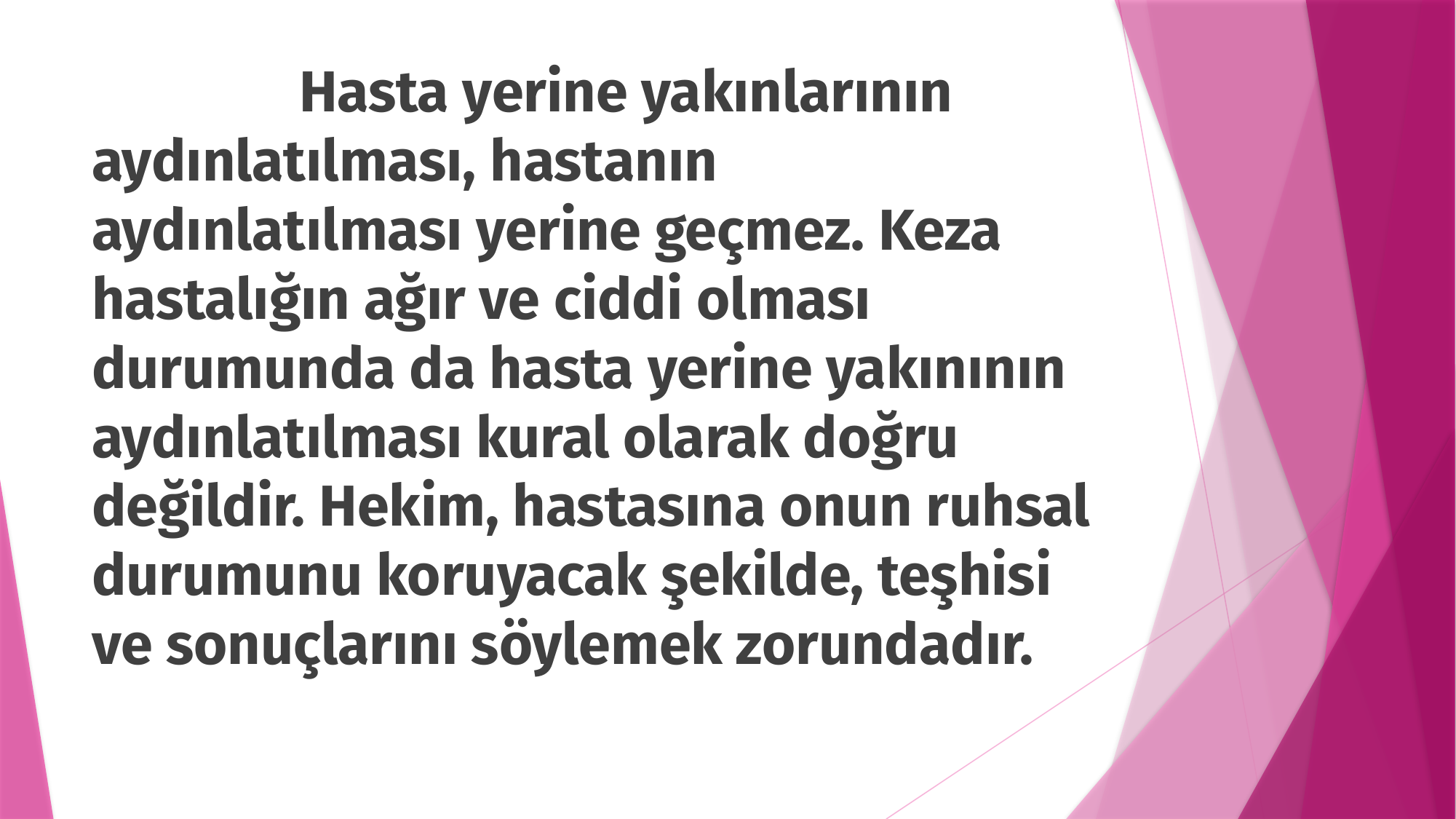

Hasta yerine yakınlarının aydınlatılması, hastanın aydınlatılması yerine geçmez. Keza hastalığın ağır ve ciddi olması durumunda da hasta yerine yakınının aydınlatılması kural olarak doğru değildir. Hekim, hastasına onun ruhsal durumunu koruyacak şekilde, teşhisi ve sonuçlarını söylemek zorundadır.